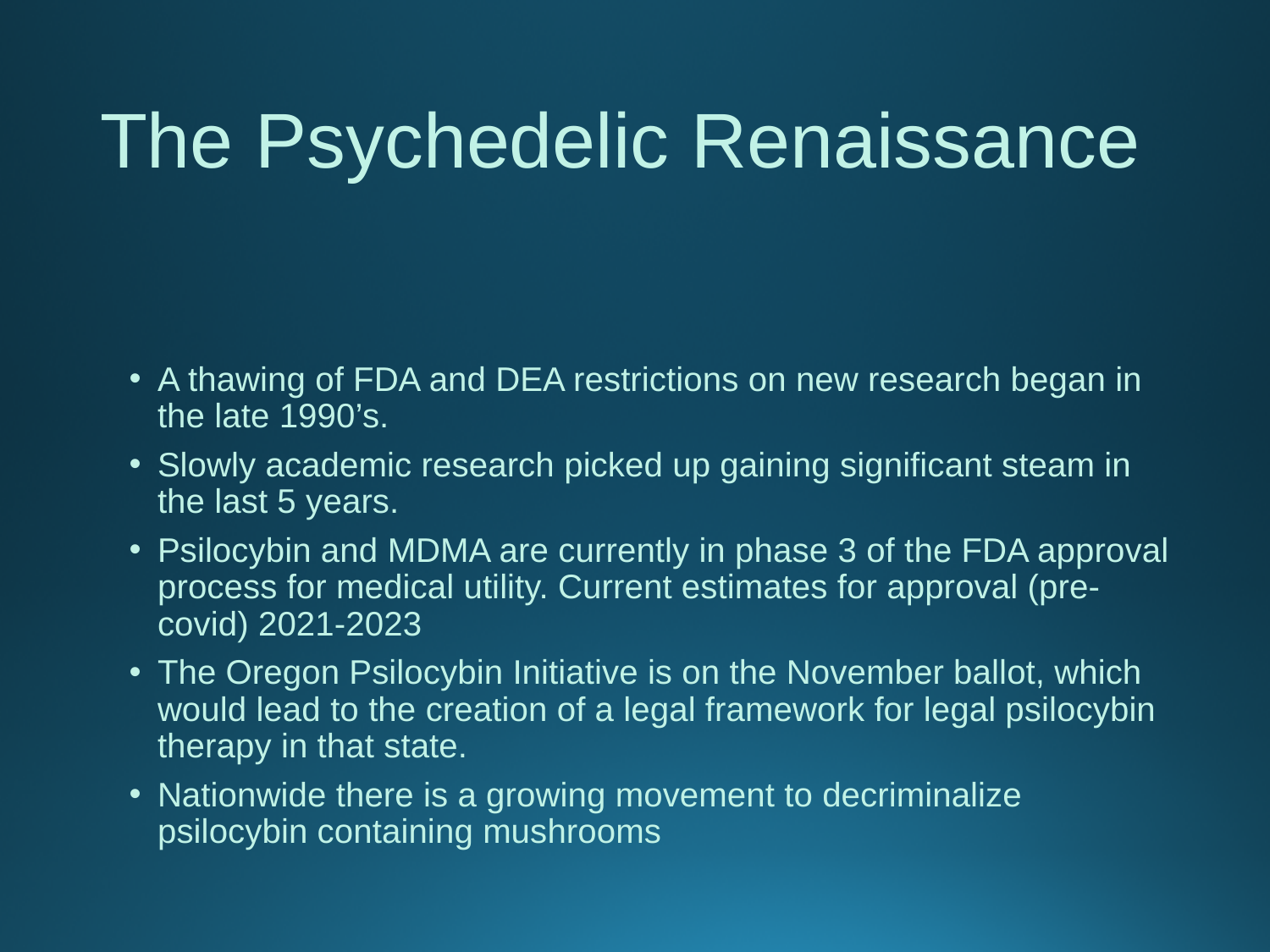

# The Psychedelic Renaissance

A thawing of FDA and DEA restrictions on new research began in the late 1990’s.
Slowly academic research picked up gaining significant steam in the last 5 years.
Psilocybin and MDMA are currently in phase 3 of the FDA approval process for medical utility. Current estimates for approval (pre-covid) 2021-2023
The Oregon Psilocybin Initiative is on the November ballot, which would lead to the creation of a legal framework for legal psilocybin therapy in that state.
Nationwide there is a growing movement to decriminalize psilocybin containing mushrooms